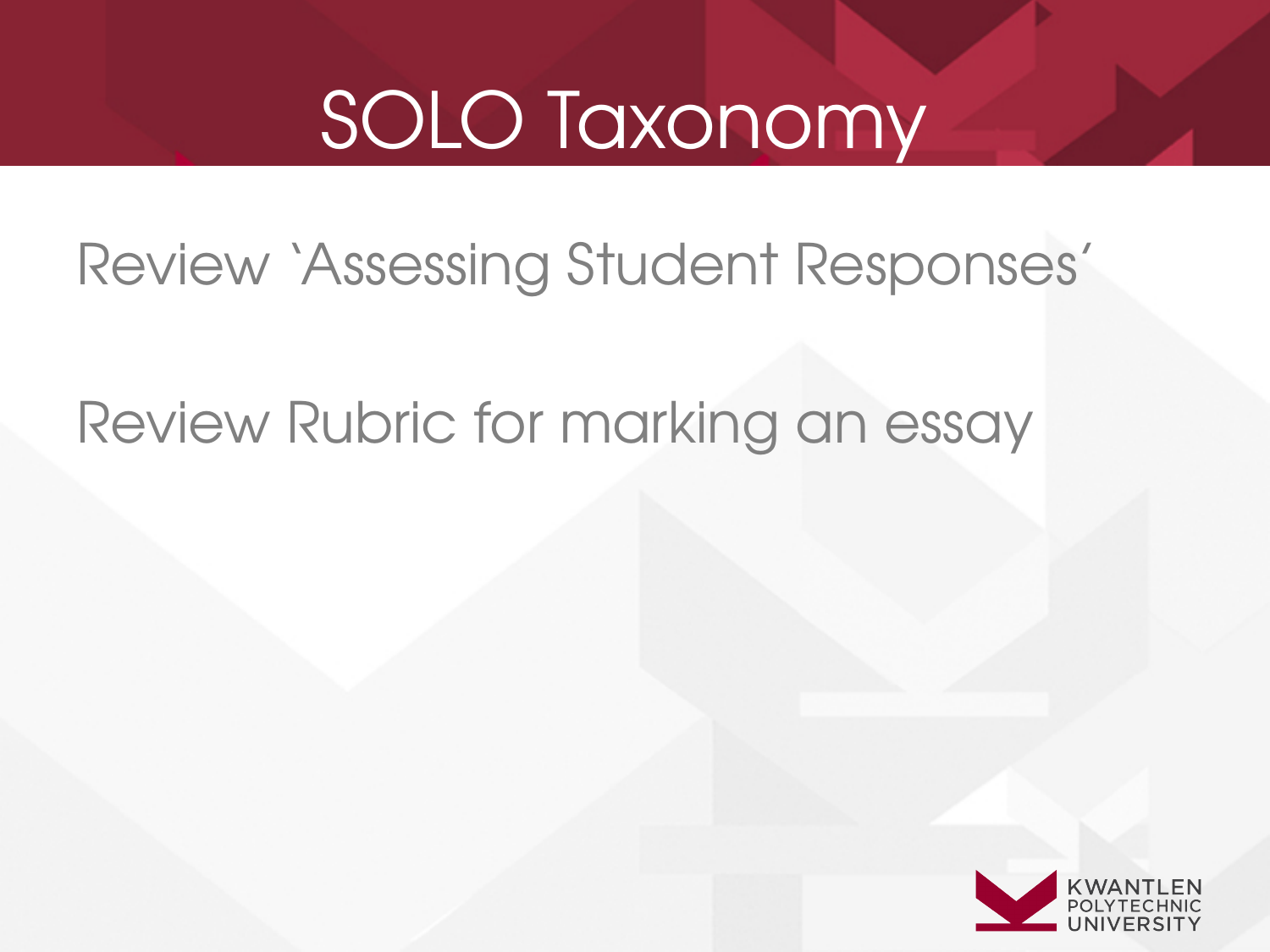

# SOLO Taxonomy
Review ‘Assessing Student Responses’

Review Rubric for marking an essay